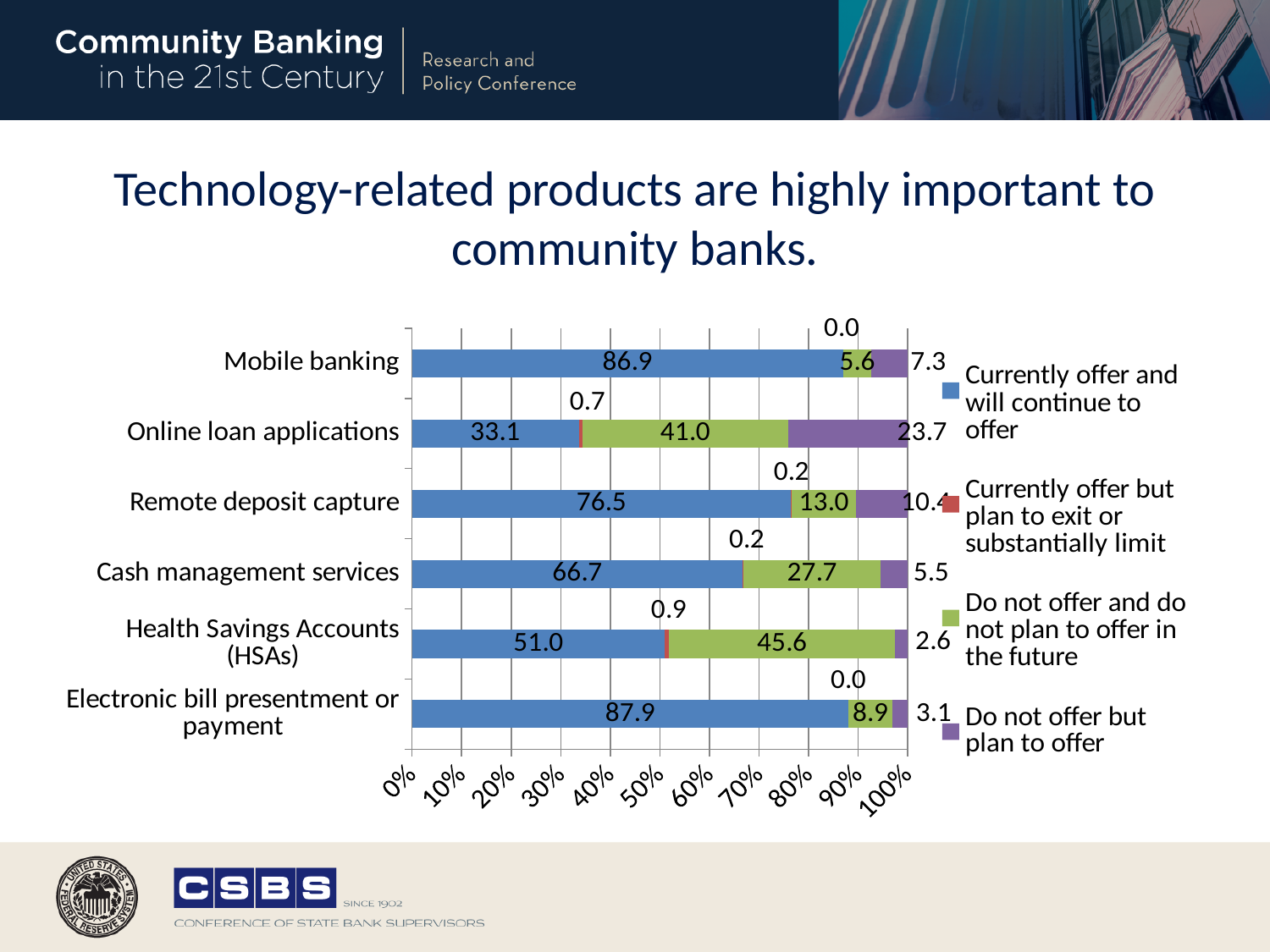

# Technology-related products are highly important to community banks.

### Chart

| Category | Currently offer and will continue to offer | Currently offer but plan to exit or substantially limit | Do not offer and do not plan to offer in the future | Do not offer but plan to offer |
|---|---|---|---|---|
| Electronic bill presentment or payment | 87.88 | 0.0 | 8.87 | 3.07 |
| Health Savings Accounts (HSAs) | 51.02 | 0.85 | 45.56 | 2.56 |
| Cash management services | 66.72 | 0.17 | 27.65 | 5.46 |
| Remote deposit capture | 76.45 | 0.17 | 12.97 | 10.41 |
| Online loan applications | 33.11 | 0.68 | 40.96 | 23.72 |
| Mobile banking | 86.86 | 0.0 | 5.63 | 7.34 |